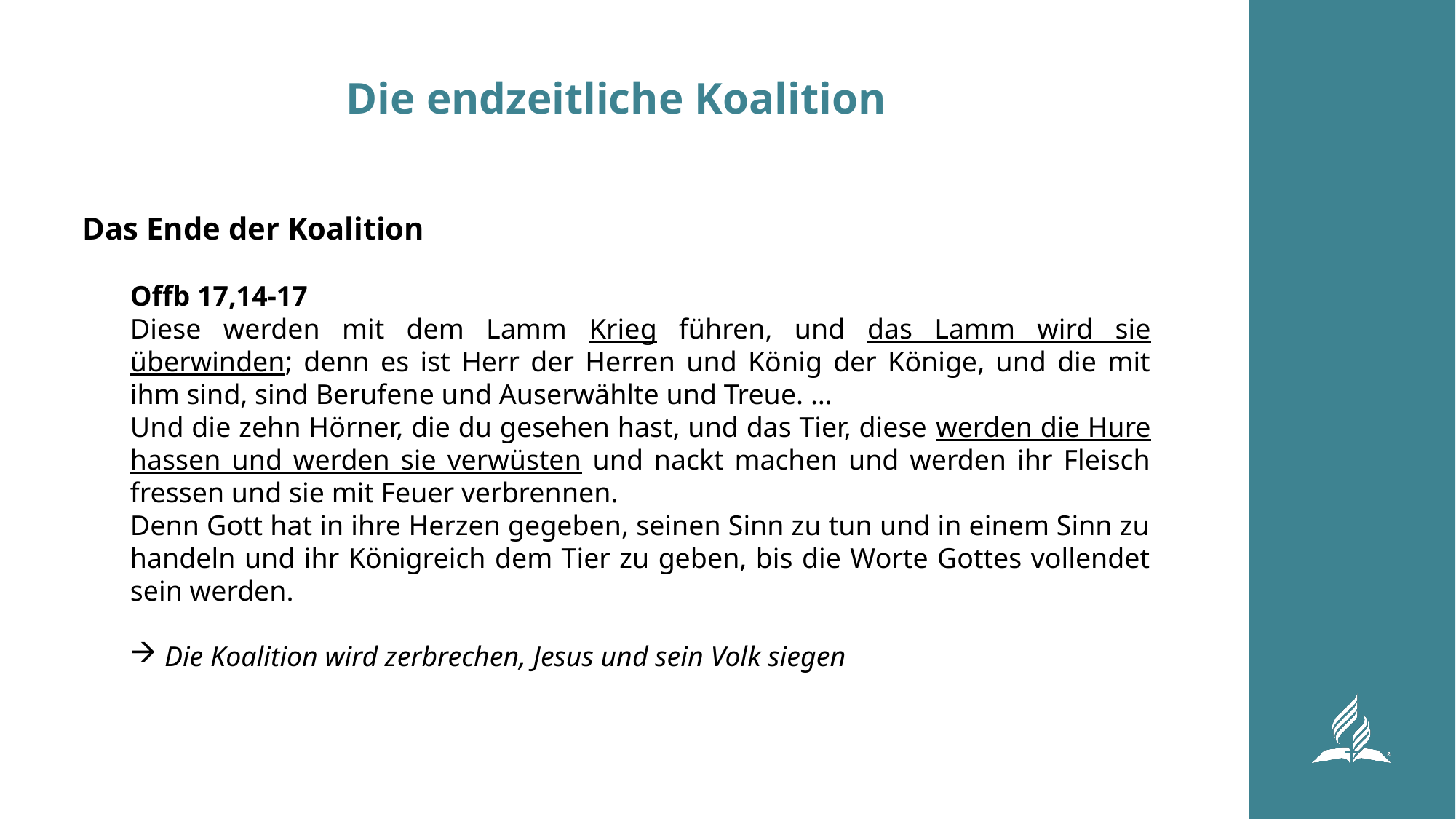

# Die endzeitliche Koalition
Das Ende der Koalition

Offb 17,14-17
Diese werden mit dem Lamm Krieg führen, und das Lamm wird sie überwinden; denn es ist Herr der Herren und König der Könige, und die mit ihm sind, sind Berufene und Auserwählte und Treue. …
Und die zehn Hörner, die du gesehen hast, und das Tier, diese werden die Hure hassen und werden sie verwüsten und nackt machen und werden ihr Fleisch fressen und sie mit Feuer verbrennen.
Denn Gott hat in ihre Herzen gegeben, seinen Sinn zu tun und in einem Sinn zu handeln und ihr Königreich dem Tier zu geben, bis die Worte Gottes vollendet sein werden.

Die Koalition wird zerbrechen, Jesus und sein Volk siegen